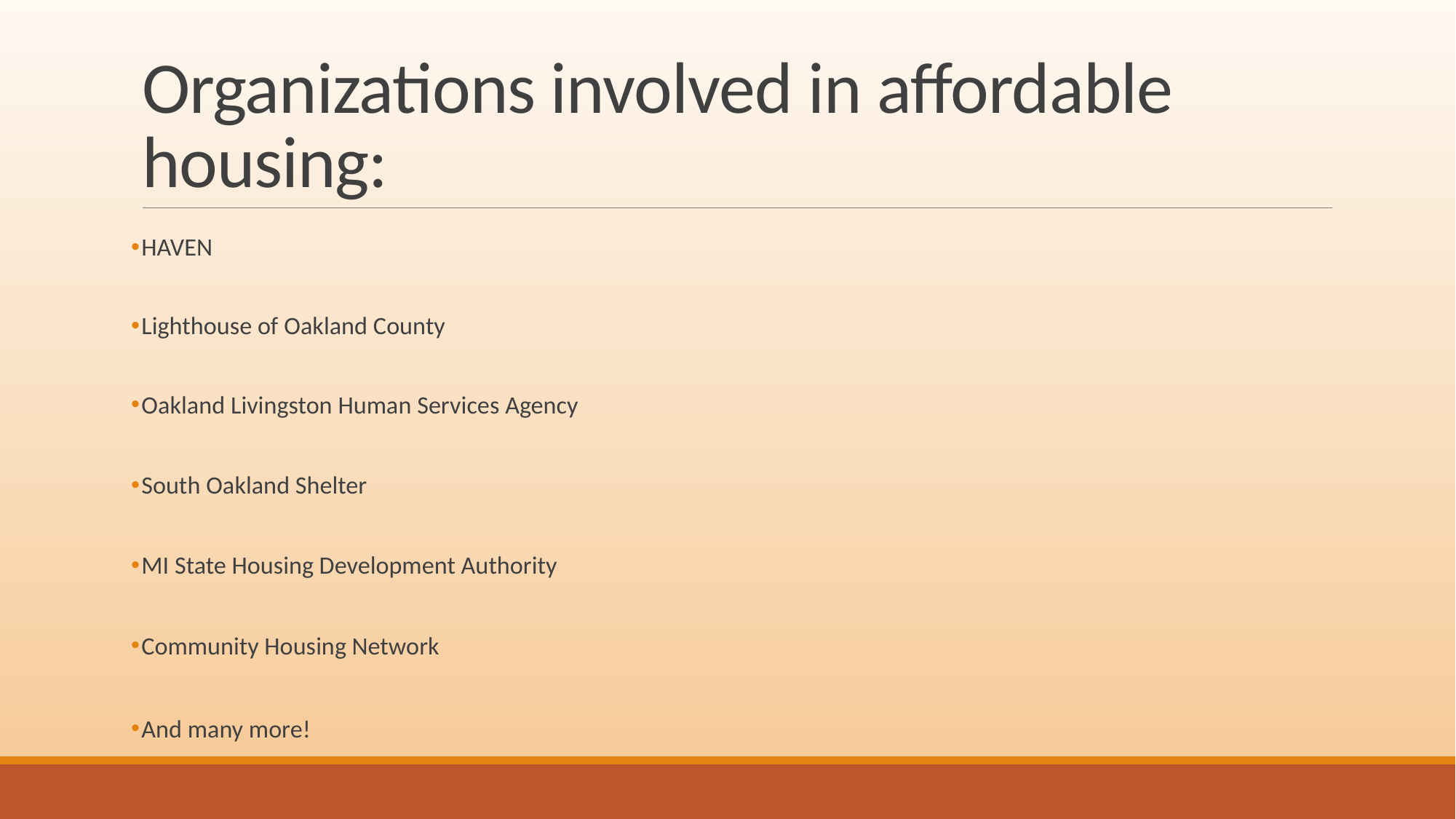

# Organizations involved in affordable housing:
HAVEN

Lighthouse of Oakland County

Oakland Livingston Human Services Agency

South Oakland Shelter

MI State Housing Development Authority

Community Housing Network

And many more!